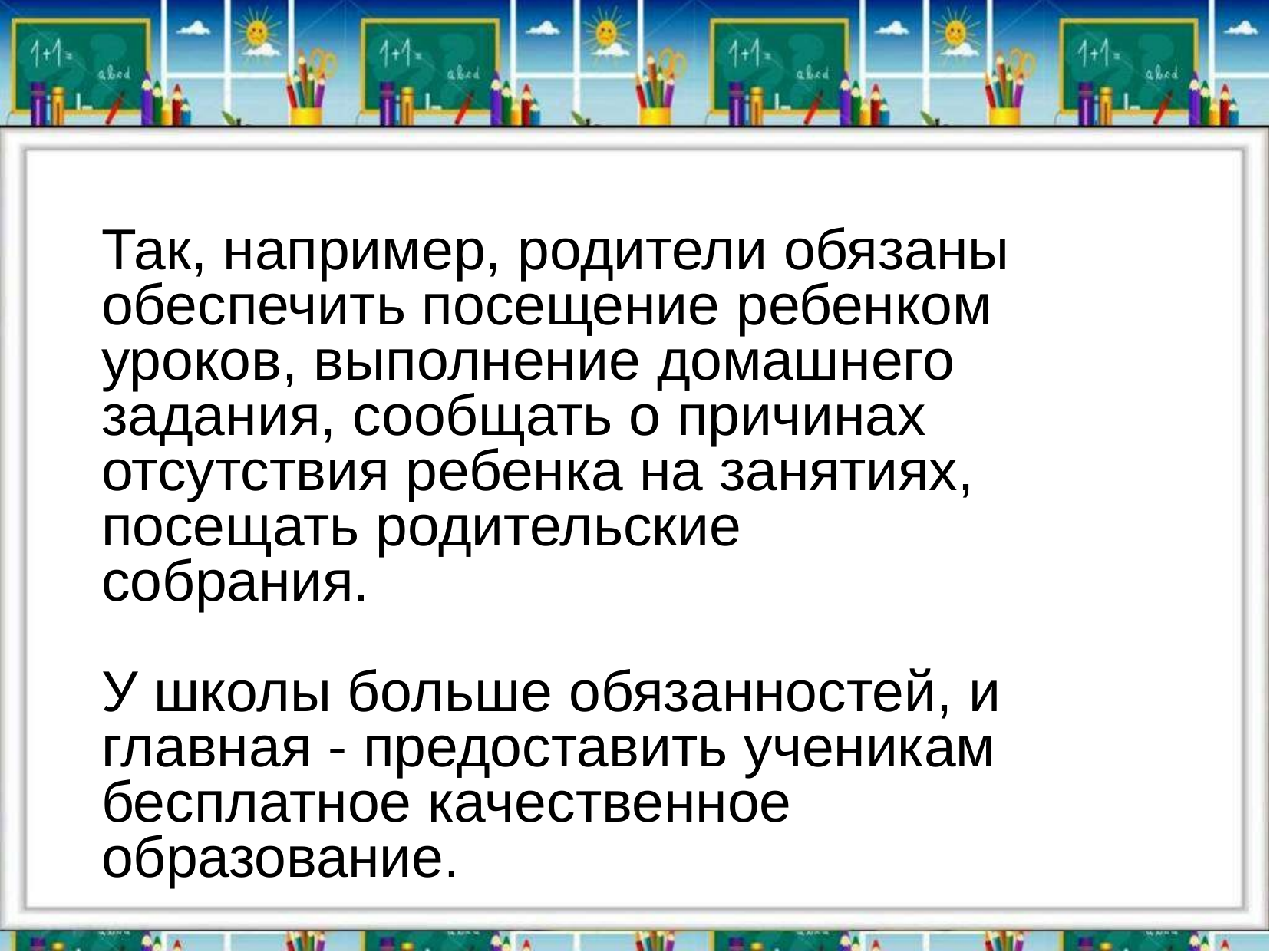

Так, например, родители обязаны обеспечить посещение ребенком уроков, выполнение домашнего задания, сообщать о причинах отсутствия ребенка на занятиях,
посещать родительские собрания.
У школы больше обязанностей, и главная - предоставить ученикам
бесплатное качественное образование.